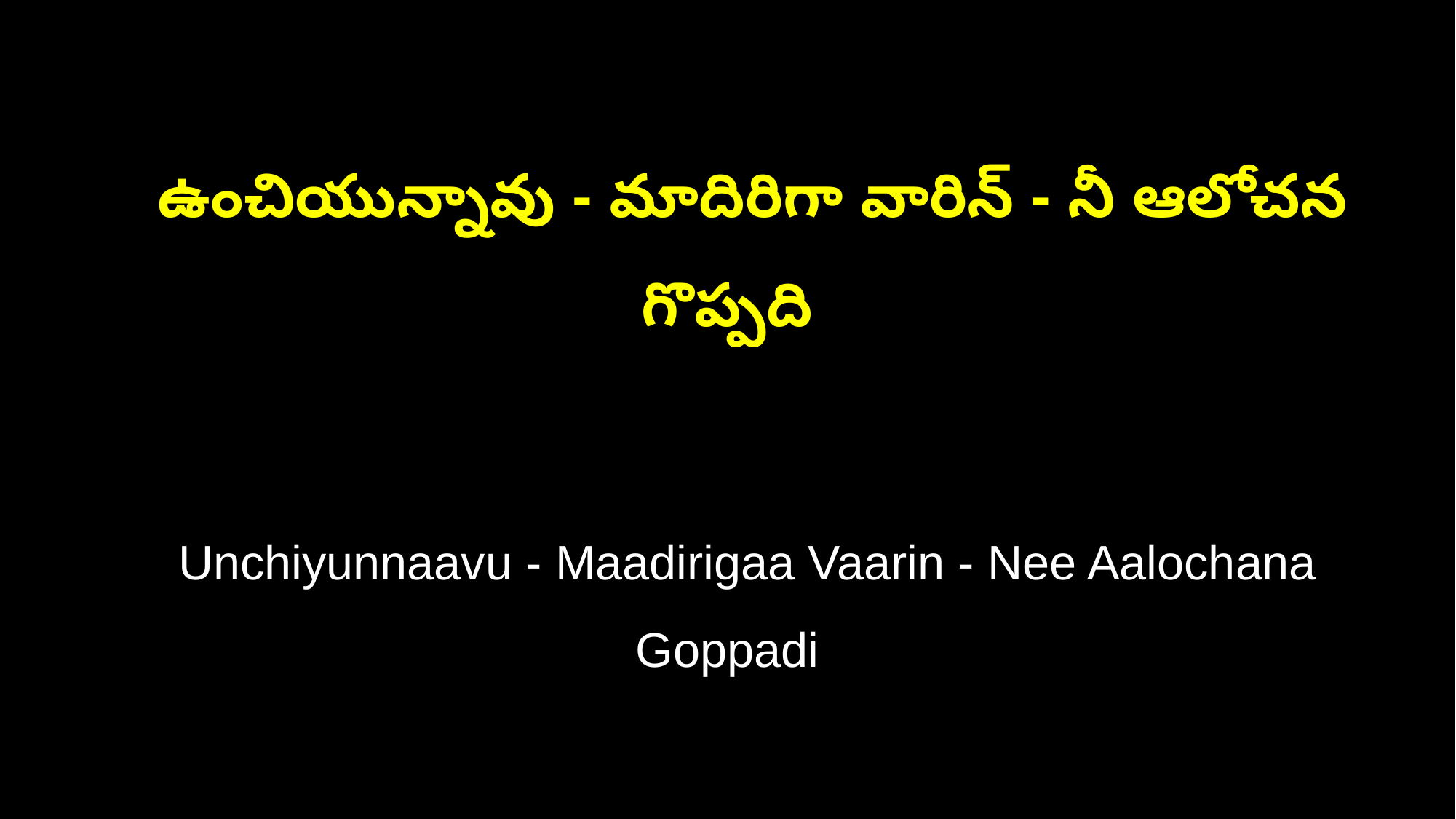

ఉంచియున్నావు - మాదిరిగా వారిన్ - నీ ఆలోచన గొప్పది
   Unchiyunnaavu - Maadirigaa Vaarin - Nee Aalochana Goppadi